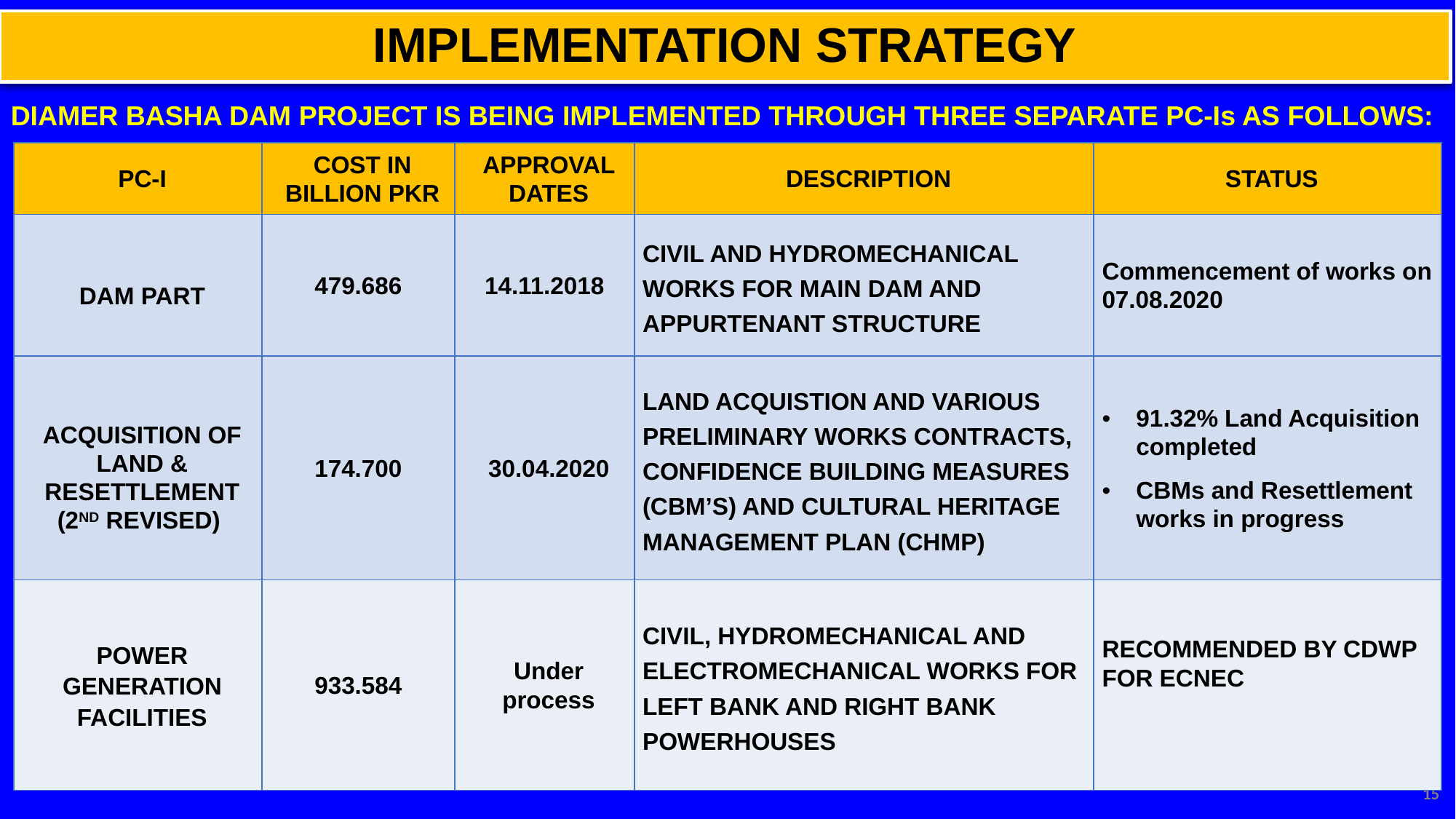

IMPLEMENTATION STRATEGY
DIAMER BASHA DAM PROJECT IS BEING IMPLEMENTED THROUGH THREE SEPARATE PC-Is AS FOLLOWS:
| PC-I | COST IN BILLION PKR | APPROVAL DATES | DESCRIPTION | STATUS |
| --- | --- | --- | --- | --- |
| DAM PART | 479.686 | 14.11.2018 | CIVIL AND HYDROMECHANICAL WORKS FOR MAIN DAM AND APPURTENANT STRUCTURE | Commencement of works on 07.08.2020 |
| ACQUISITION OF LAND & RESETTLEMENT (2ND REVISED) | 174.700 | 30.04.2020 | LAND ACQUISTION AND VARIOUS PRELIMINARY WORKS CONTRACTS, CONFIDENCE BUILDING MEASURES (CBM’S) AND CULTURAL HERITAGE MANAGEMENT PLAN (CHMP) | 91.32% Land Acquisition completed CBMs and Resettlement works in progress |
| POWER GENERATION FACILITIES | 933.584 | Under process | CIVIL, HYDROMECHANICAL AND ELECTROMECHANICAL WORKS FOR LEFT BANK AND RIGHT BANK POWERHOUSES | RECOMMENDED BY CDWP FOR ECNEC |
15